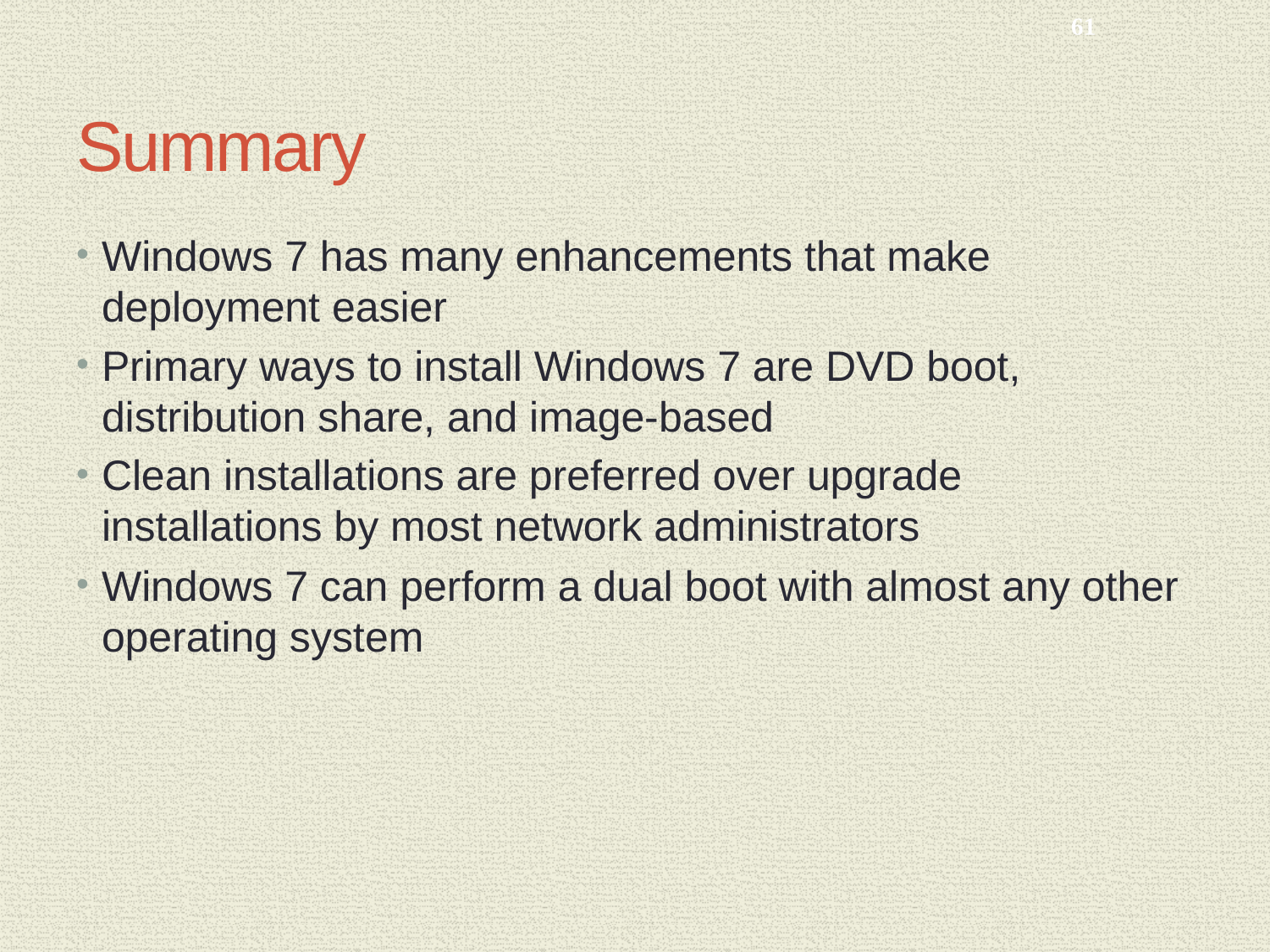

61
# Summary
Windows 7 has many enhancements that make deployment easier
Primary ways to install Windows 7 are DVD boot, distribution share, and image-based
Clean installations are preferred over upgrade installations by most network administrators
Windows 7 can perform a dual boot with almost any other operating system